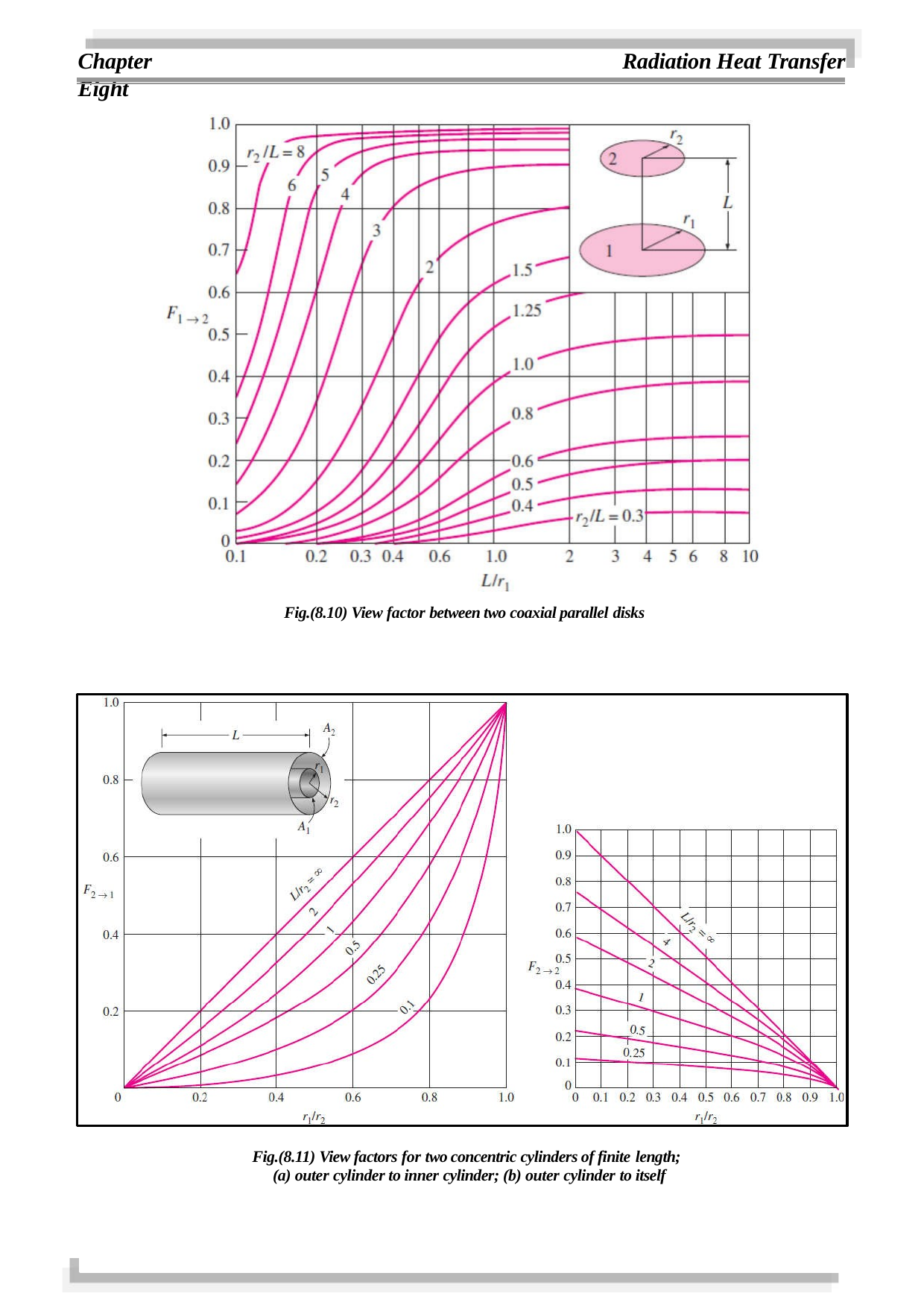

Chapter Eight
Radiation Heat Transfer

Fig.(8.10) View factor between two coaxial parallel disks

Fig.(8.11) View factors for two concentric cylinders of finite length;
(a) outer cylinder to inner cylinder; (b) outer cylinder to itself